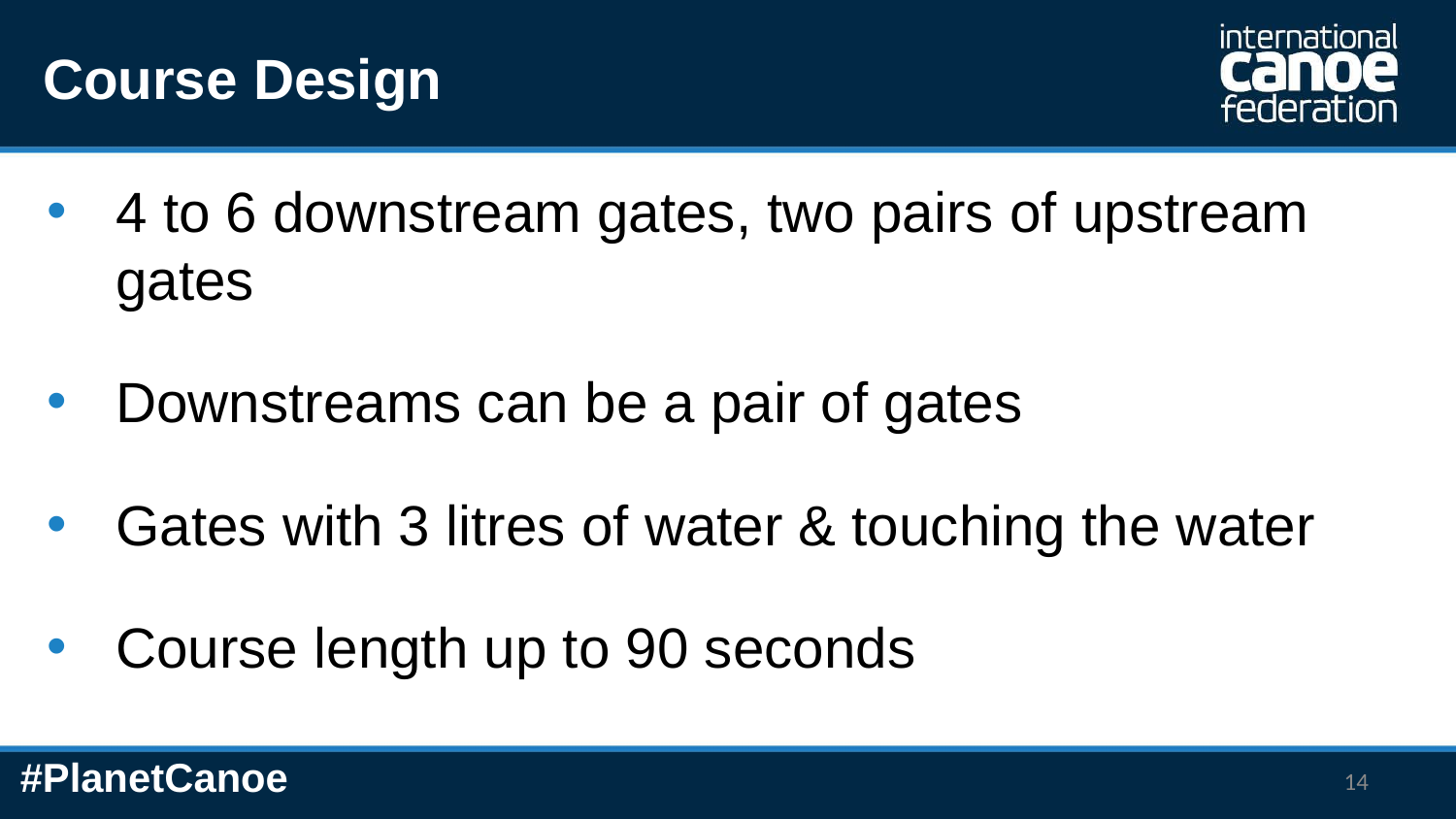

# Course Design
4 to 6 downstream gates, two pairs of upstream gates

Downstreams can be a pair of gates

Gates with 3 litres of water & touching the water

Course length up to 90 seconds

14